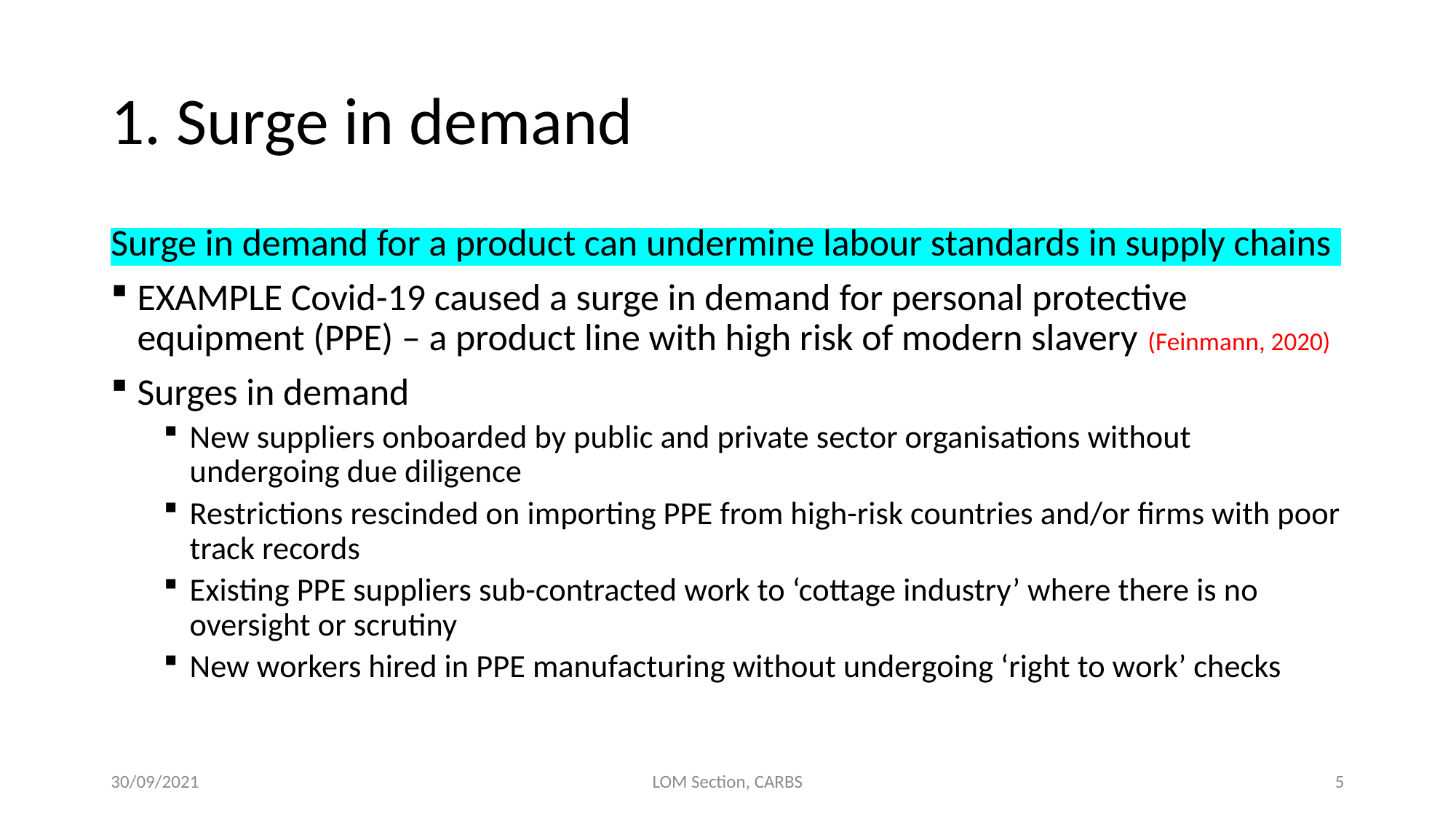

# 1. Surge in demand
Surge in demand for a product can undermine labour standards in supply chains
EXAMPLE Covid-19 caused a surge in demand for personal protective equipment (PPE) – a product line with high risk of modern slavery (Feinmann, 2020)
Surges in demand
New suppliers onboarded by public and private sector organisations without undergoing due diligence
Restrictions rescinded on importing PPE from high-risk countries and/or firms with poor track records
Existing PPE suppliers sub-contracted work to ‘cottage industry’ where there is no oversight or scrutiny
New workers hired in PPE manufacturing without undergoing ‘right to work’ checks
30/09/2021
LOM Section, CARBS
5